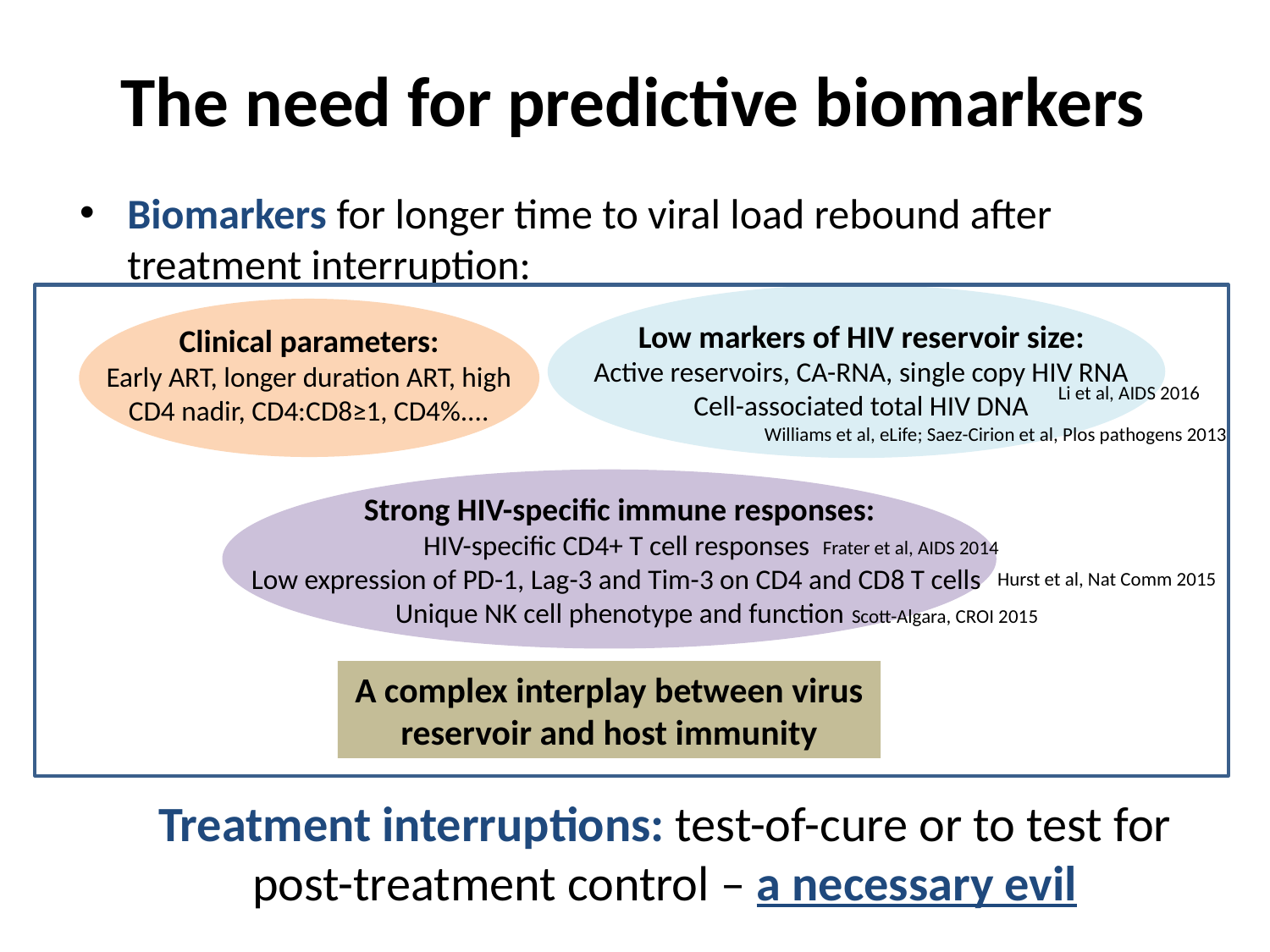

# The need for predictive biomarkers
Biomarkers for longer time to viral load rebound after treatment interruption:

Low markers of HIV reservoir size:
Active reservoirs, CA-RNA, single copy HIV RNA
Cell-associated total HIV DNA

Clinical parameters:
Early ART, longer duration ART, high CD4 nadir, CD4:CD8≥1, CD4%....
Li et al, AIDS 2016
Williams et al, eLife; Saez-Cirion et al, Plos pathogens 2013

Strong HIV-specific immune responses:
HIV-specific CD4+ T cell responses
Low expression of PD-1, Lag-3 and Tim-3 on CD4 and CD8 T cells
Unique NK cell phenotype and function
Frater et al, AIDS 2014
Hurst et al, Nat Comm 2015
Scott-Algara, CROI 2015
A complex interplay between virus reservoir and host immunity
Treatment interruptions: test-of-cure or to test for post-treatment control – a necessary evil